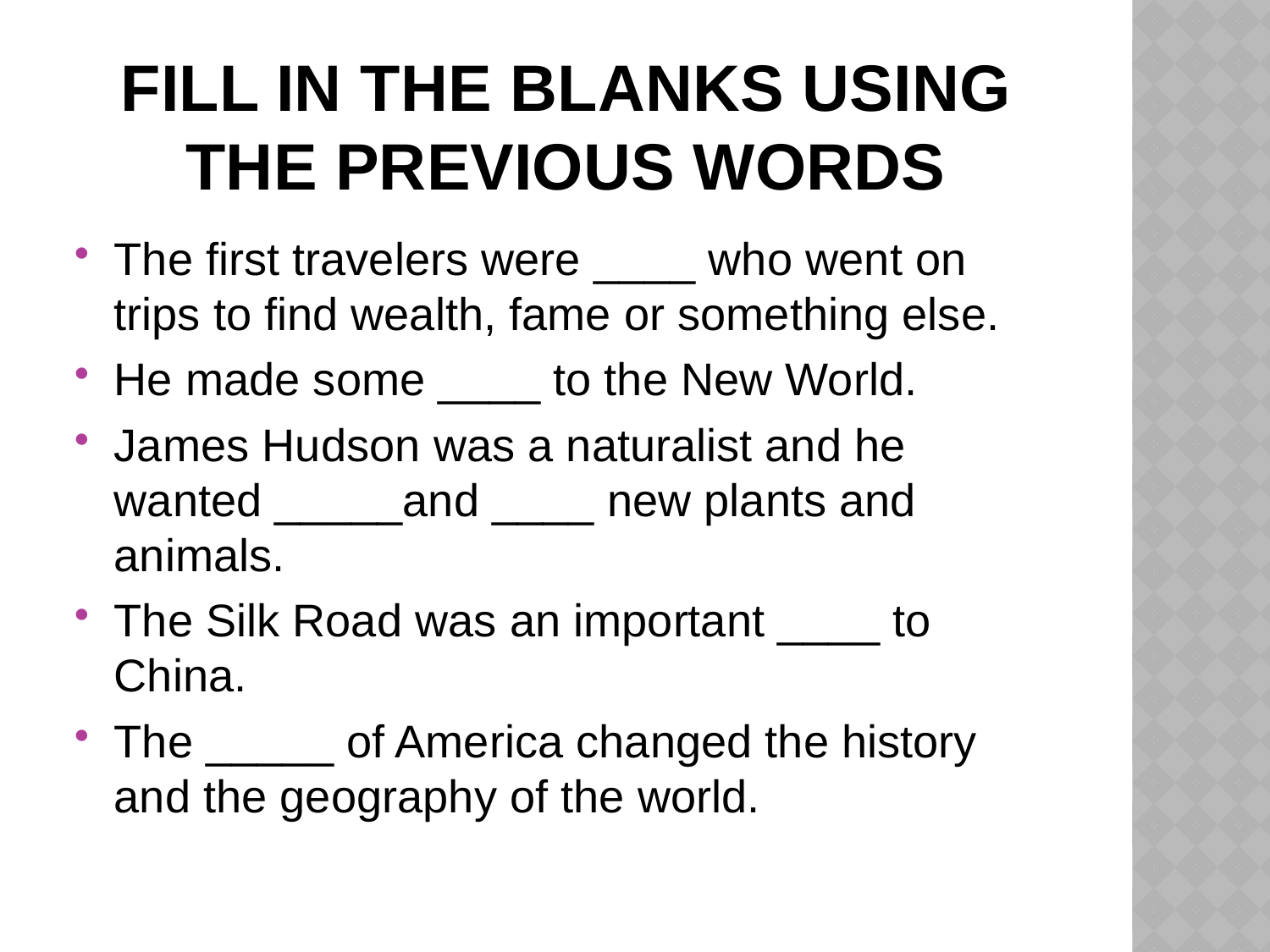

# Fill in the blanks using the previous words
The first travelers were ____ who went on trips to find wealth, fame or something else.
He made some ____ to the New World.
James Hudson was a naturalist and he wanted _____and ____ new plants and animals.
The Silk Road was an important ____ to China.
The _____ of America changed the history and the geography of the world.